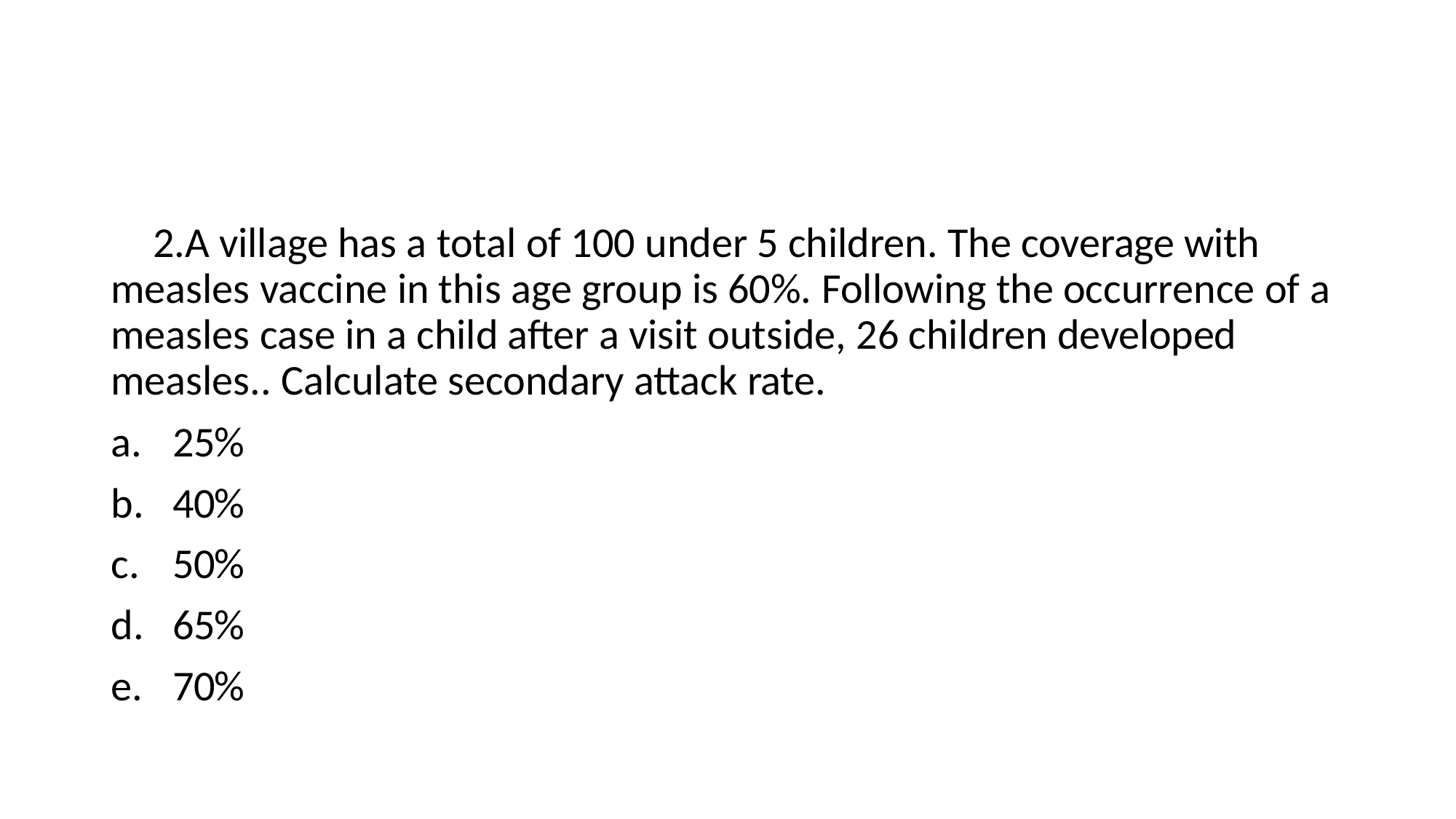

A village has a total of 100 under 5 children. The coverage with measles vaccine in this age group is 60%. Following the occurrence of a measles case in a child after a visit outside, 26 children developed measles.. Calculate secondary attack rate.
25%
40%
50%
65%
70%